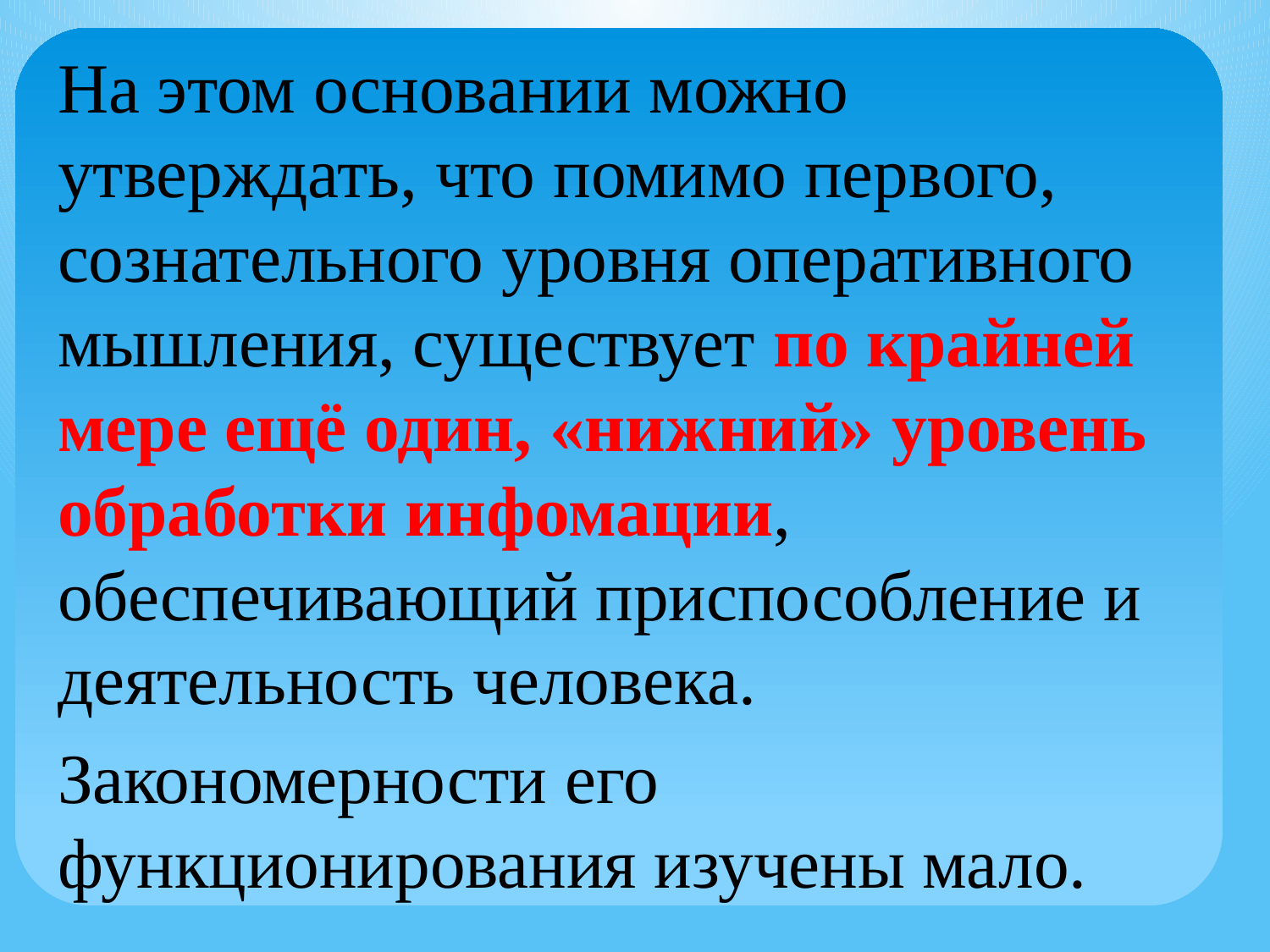

На этом основании можно утверждать, что помимо первого, сознательного уровня оперативного мышления, существует по крайней мере ещё один, «нижний» уровень обработки инфомации, обеспечивающий приспособление и деятельность человека.
Закономерности его функционирования изучены мало.